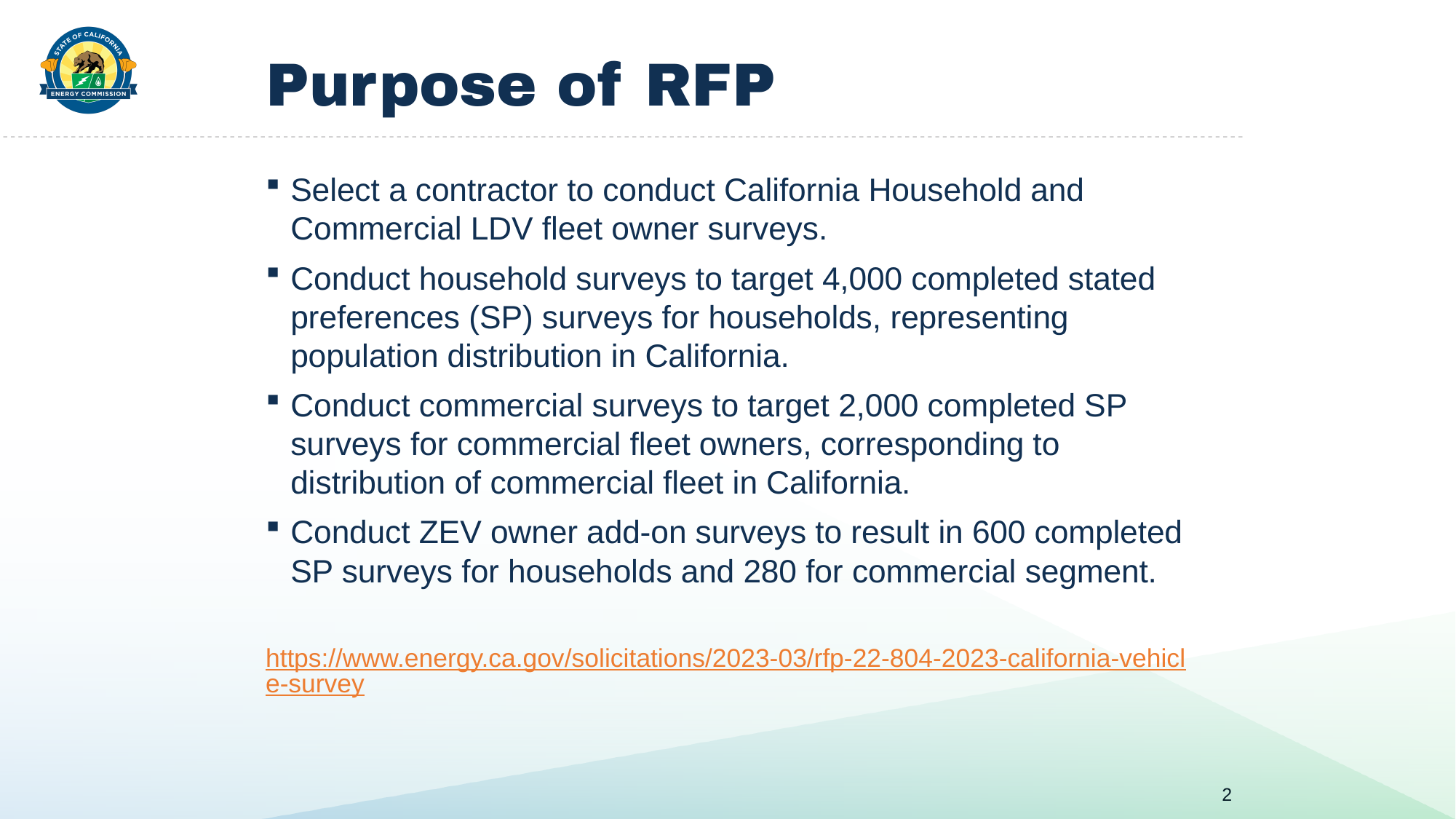

# Purpose of RFP
Select a contractor to conduct California Household and Commercial LDV fleet owner surveys.
Conduct household surveys to target 4,000 completed stated preferences (SP) surveys for households, representing population distribution in California.
Conduct commercial surveys to target 2,000 completed SP surveys for commercial fleet owners, corresponding to distribution of commercial fleet in California.
Conduct ZEV owner add-on surveys to result in 600 completed SP surveys for households and 280 for commercial segment.

https://www.energy.ca.gov/solicitations/2023-03/rfp-22-804-2023-california-vehicle-survey
2